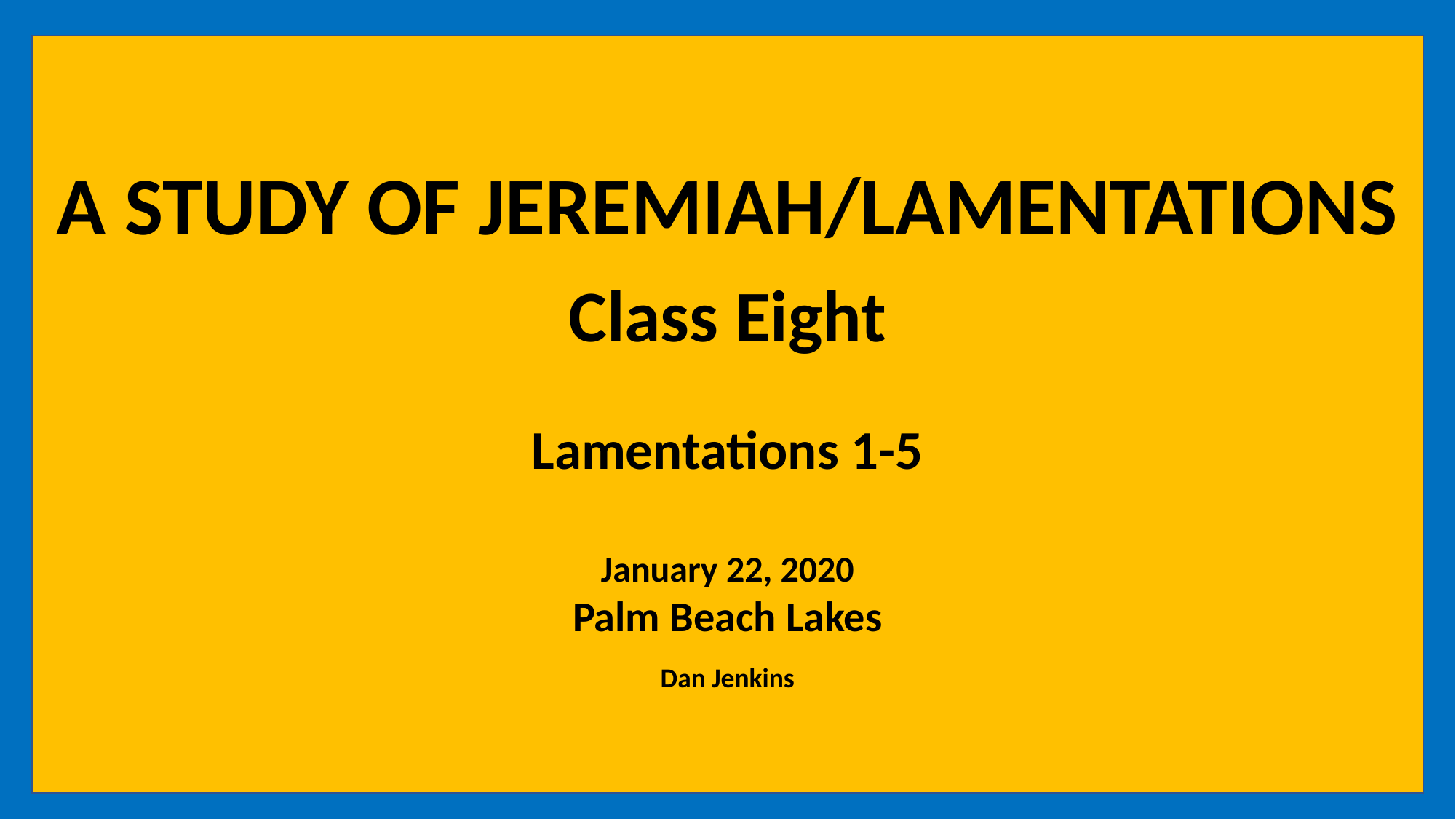

A STUDY OF JEREMIAH/LAMENTATIONS

Class Eight

Lamentations 1-5

January 22, 2020
Palm Beach Lakes

Dan Jenkins